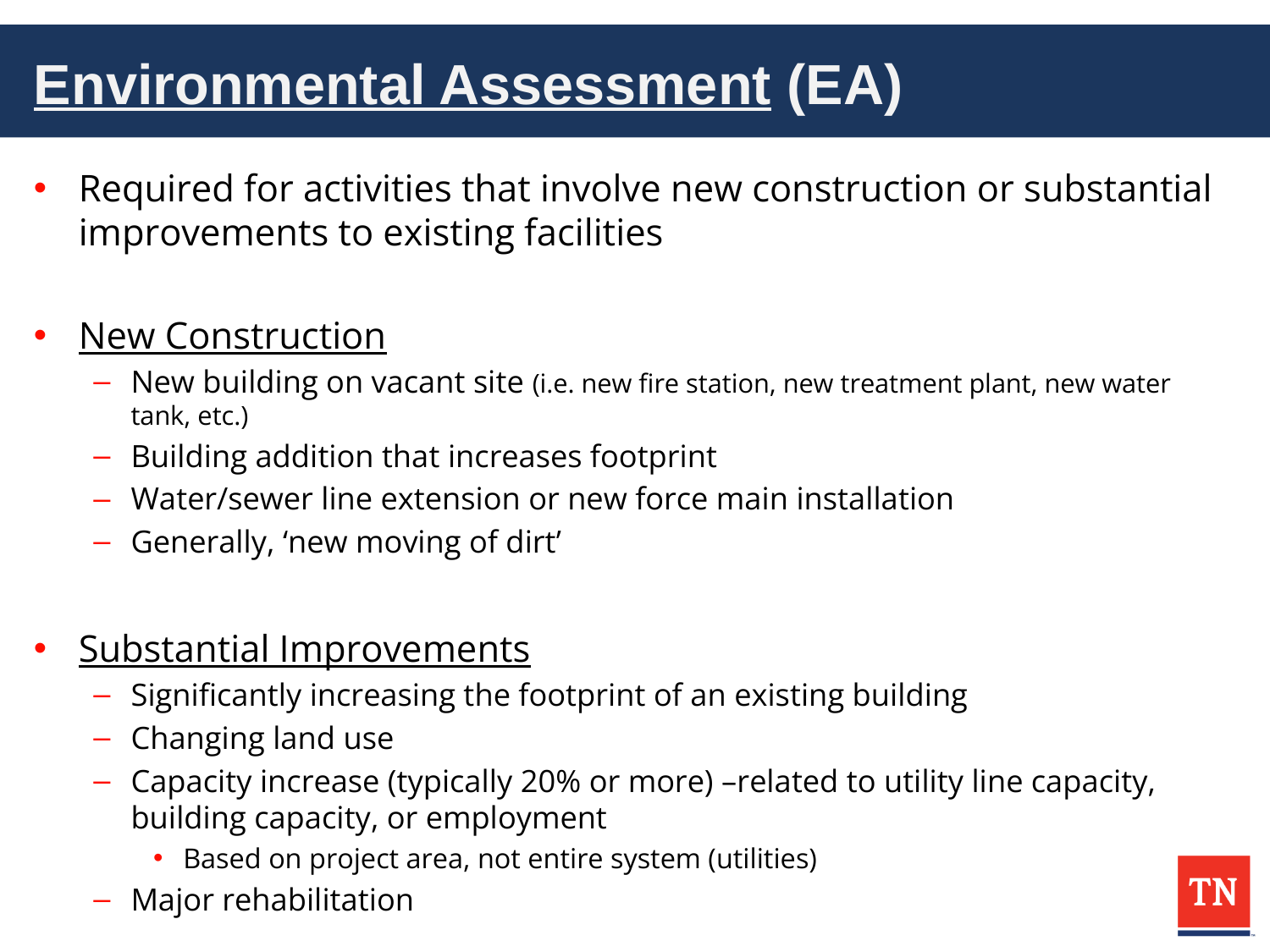

# Environmental Assessment (EA)
Required for activities that involve new construction or substantial improvements to existing facilities

New Construction
New building on vacant site (i.e. new fire station, new treatment plant, new water tank, etc.)
Building addition that increases footprint
Water/sewer line extension or new force main installation
Generally, ‘new moving of dirt’

Substantial Improvements
Significantly increasing the footprint of an existing building
Changing land use
Capacity increase (typically 20% or more) –related to utility line capacity, building capacity, or employment
Based on project area, not entire system (utilities)
Major rehabilitation